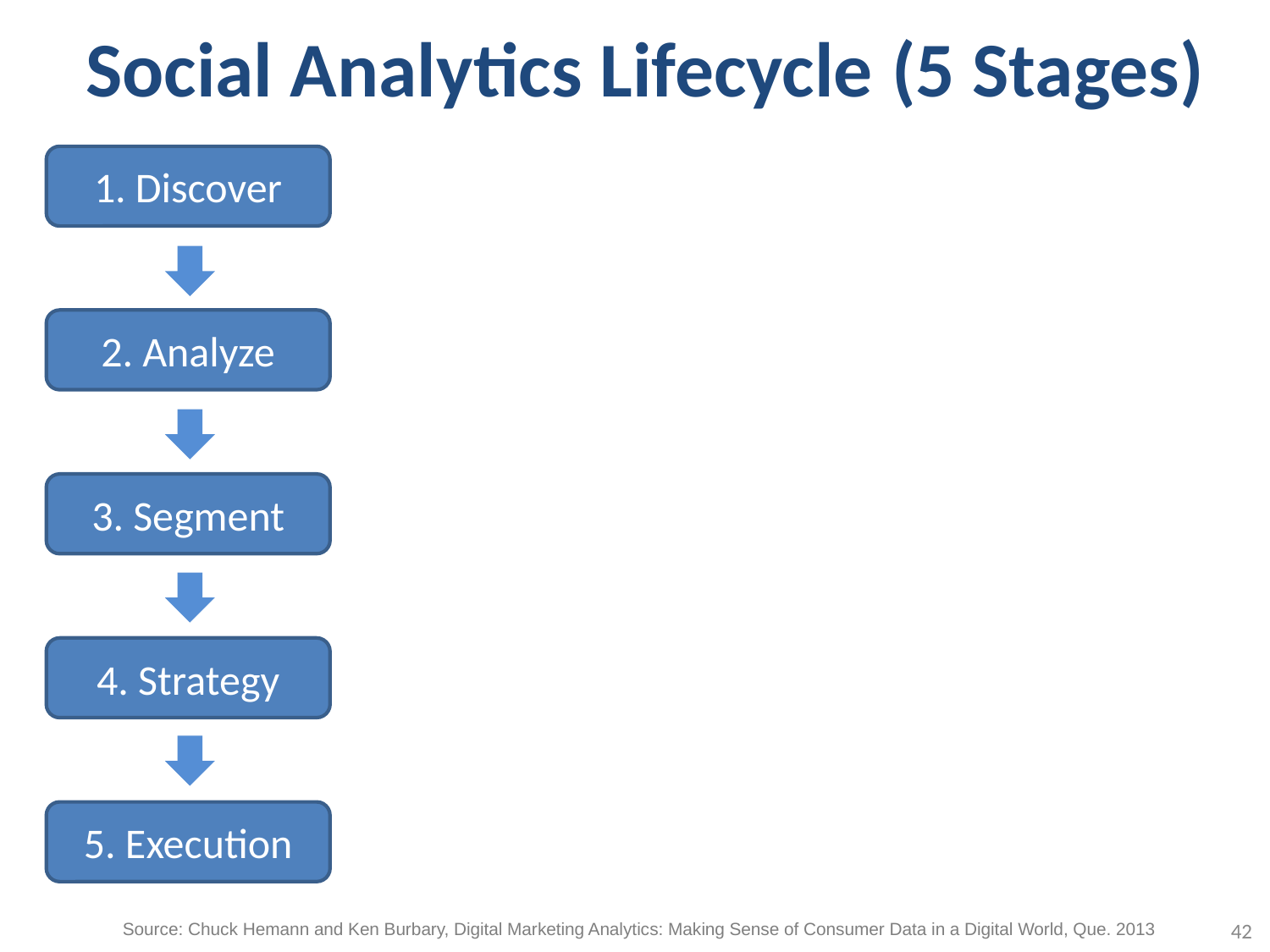

# Social Analytics Lifecycle (5 Stages)
1. Discover

2. Analyze

3. Segment

4. Strategy

5. Execution
42
Source: Chuck Hemann and Ken Burbary, Digital Marketing Analytics: Making Sense of Consumer Data in a Digital World, Que. 2013